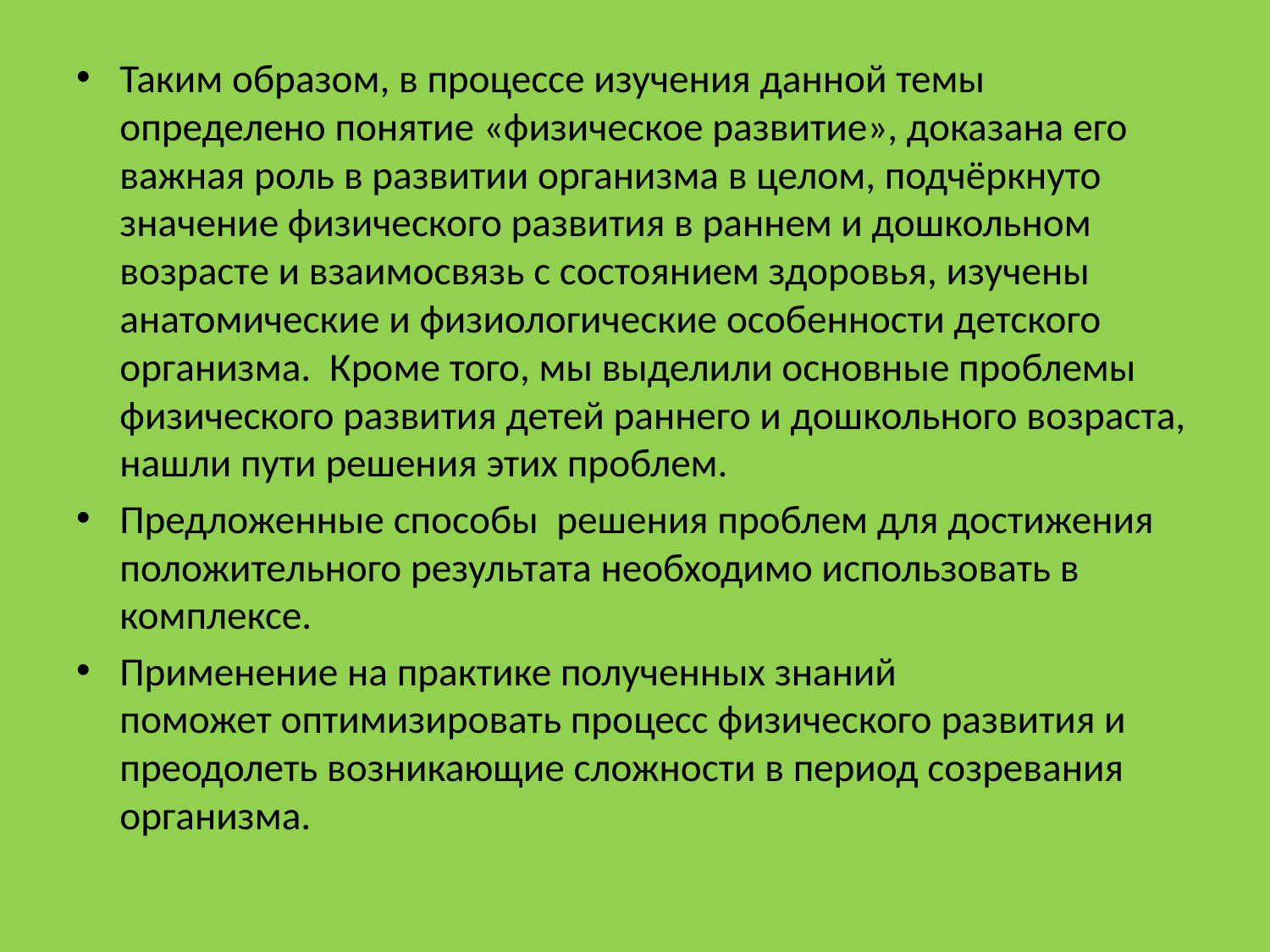

Таким образом, в процессе изучения данной темы определено понятие «физическое развитие», доказана его важная роль в развитии организма в целом, подчёркнуто значение физического развития в раннем и дошкольном возрасте и взаимосвязь с состоянием здоровья, изучены анатомические и физиологические особенности детского организма.  Кроме того, мы выделили основные проблемы физического развития детей раннего и дошкольного возраста, нашли пути решения этих проблем.
Предложенные способы  решения проблем для достижения положительного результата необходимо использовать в комплексе.
Применение на практике полученных знаний поможет оптимизировать процесс физического развития и  преодолеть возникающие сложности в период созревания организма.